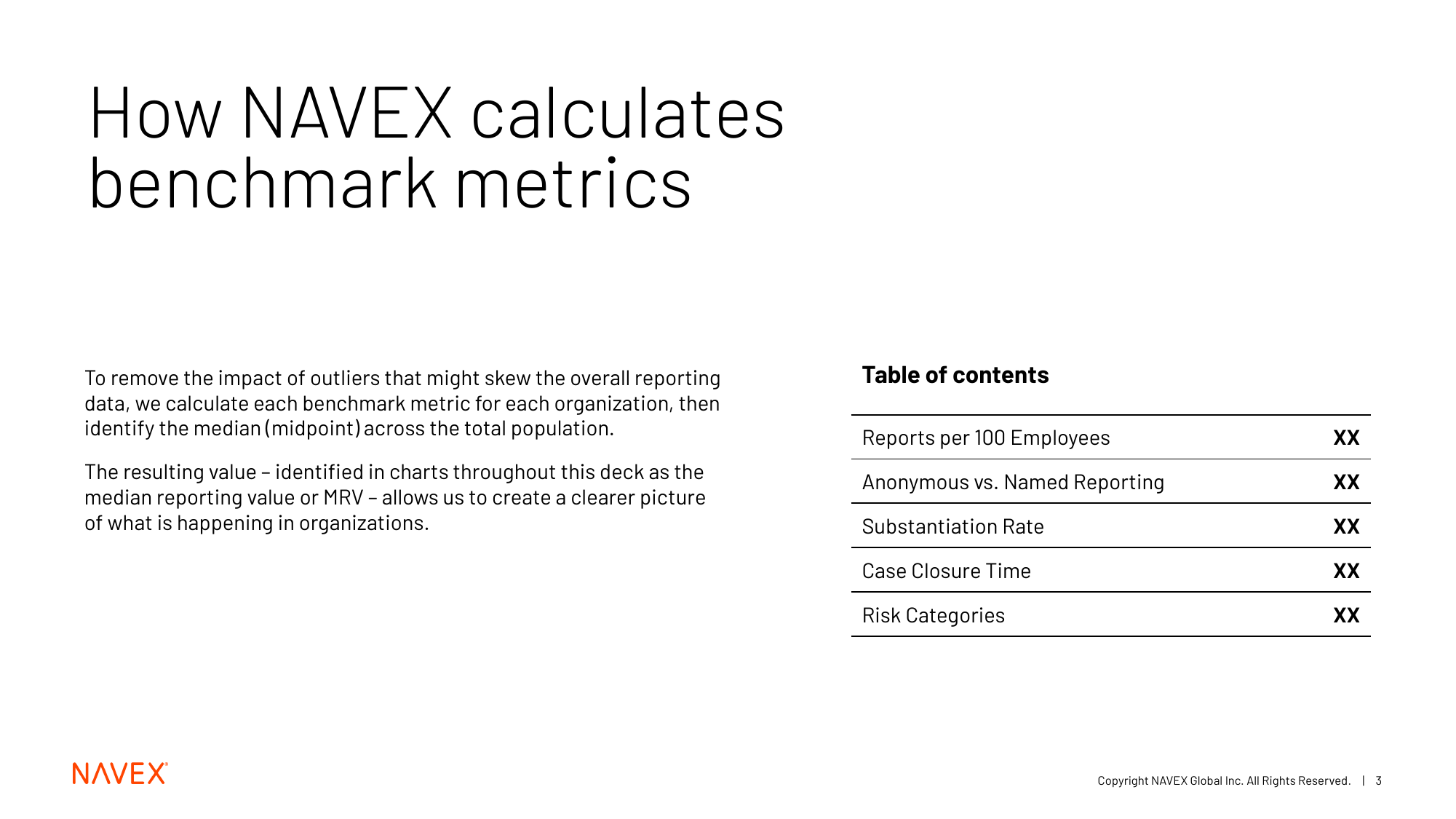

# How NAVEX calculates​ benchmark metrics​
Table of contents
To remove the impact of outliers that might skew the overall reporting data, we calculate each benchmark metric for each organization, then identify the median (midpoint) across the total population.
The resulting value – identified in charts throughout this deck as the median reporting value or MRV – allows us to create a clearer picture of what is happening in organizations.
|  |  |
| --- | --- |
| Reports per 100 Employees | XX |
| Anonymous vs. Named Reporting | XX |
| Substantiation Rate | XX |
| Case Closure Time | XX |
| Risk Categories | XX |